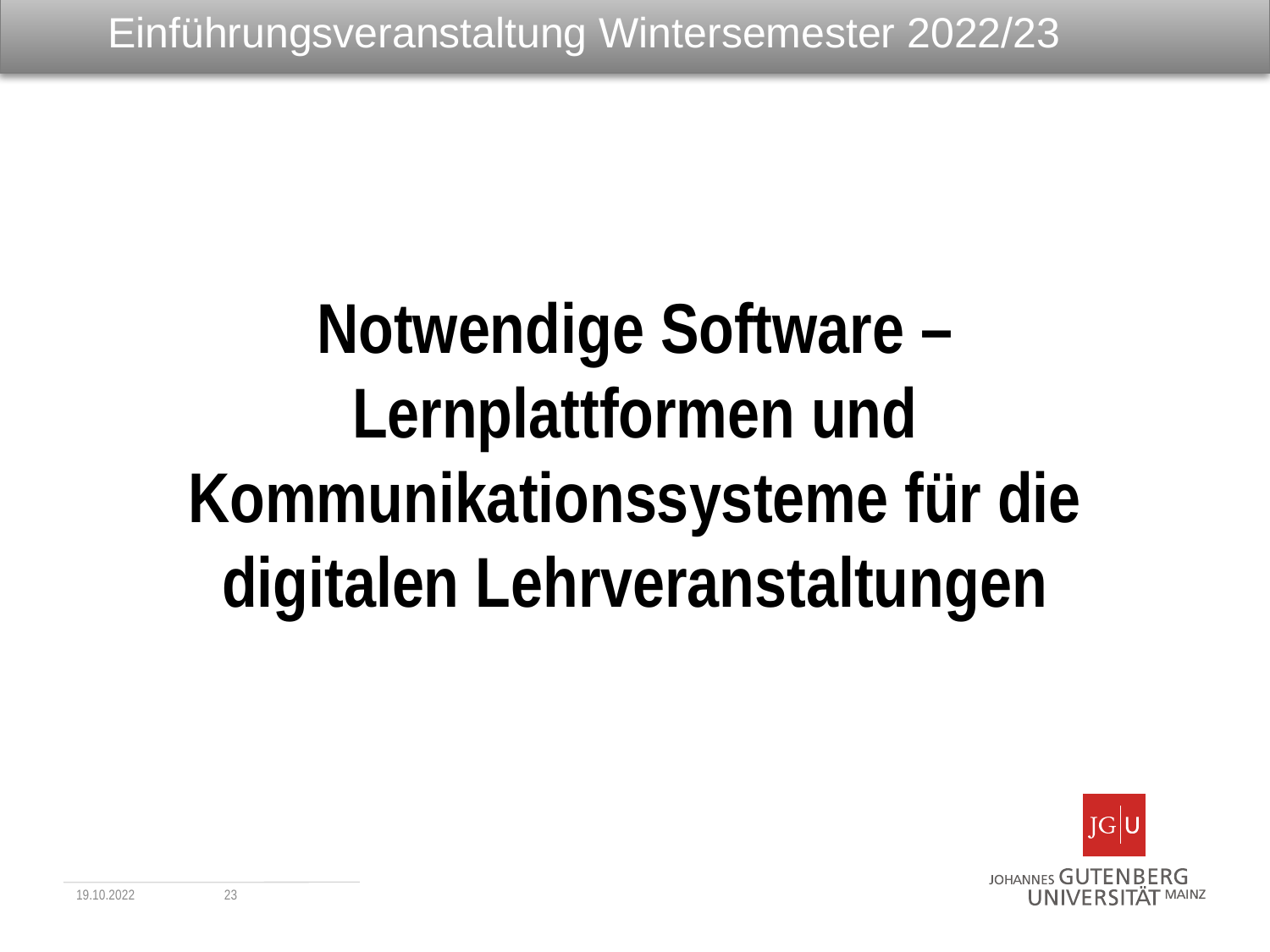

# Einführungsveranstaltung Wintersemester 2022/23
Notwendige Software – Lernplattformen und Kommunikationssysteme für die digitalen Lehrveranstaltungen
19.10.2022
23